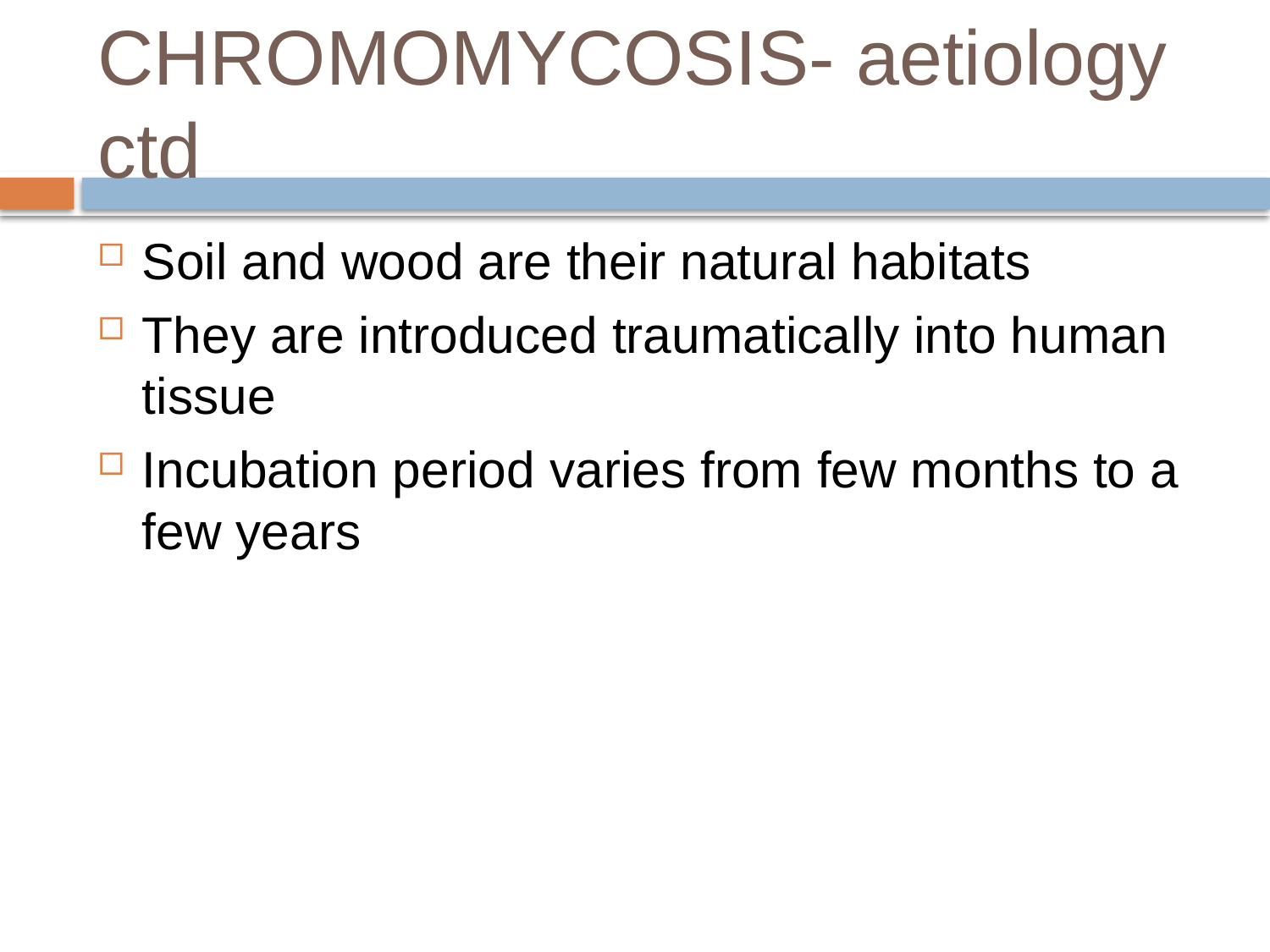

# CHROMOMYCOSIS- aetiology ctd
Soil and wood are their natural habitats
They are introduced traumatically into human tissue
Incubation period varies from few months to a few years